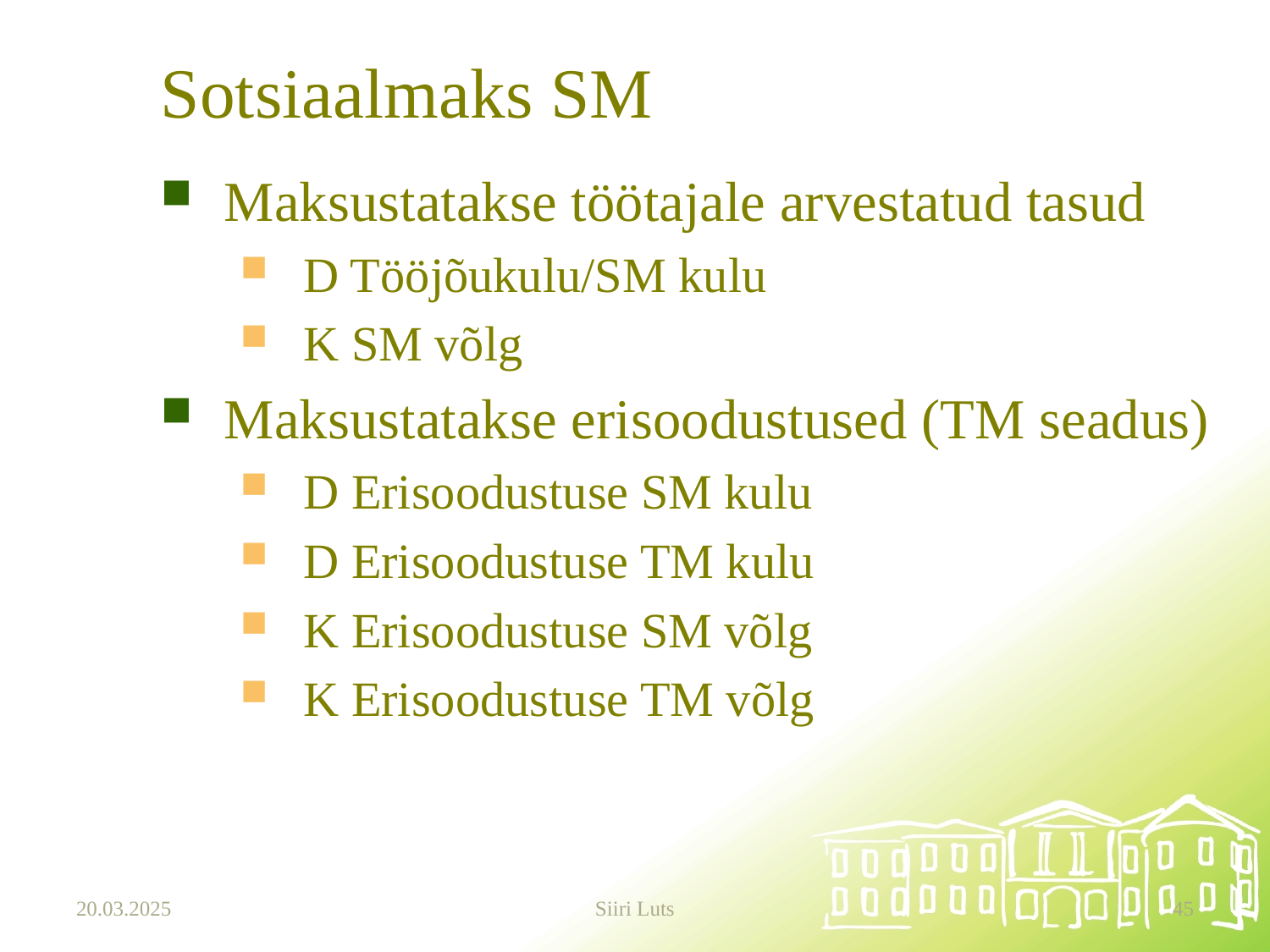

# Sotsiaalmaks SM
Maksustatakse töötajale arvestatud tasud
D Tööjõukulu/SM kulu
K SM võlg
Maksustatakse erisoodustused (TM seadus)
D Erisoodustuse SM kulu
D Erisoodustuse TM kulu
K Erisoodustuse SM võlg
K Erisoodustuse TM võlg
20.03.2025
Siiri Luts
45